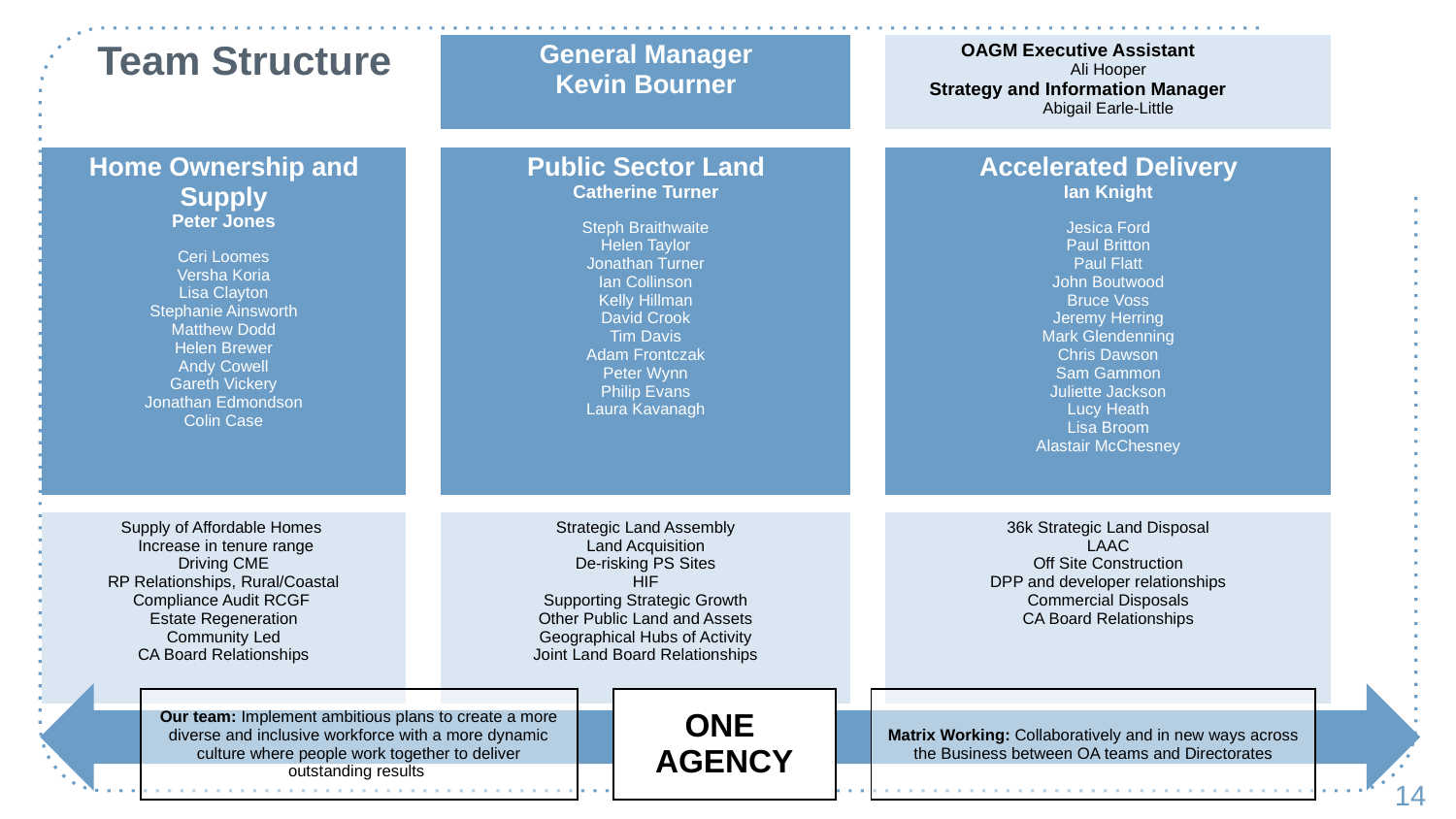

Team Structure
|  |  | General Manager Kevin Bourner |  | OAGM Executive Assistant Ali Hooper Strategy and Information Manager Abigail Earle-Little |
| --- | --- | --- | --- | --- |
|  |  |  |  |  |
| Home Ownership and Supply Peter Jones Ceri Loomes Versha Koria Lisa Clayton Stephanie Ainsworth Matthew Dodd Helen Brewer Andy Cowell Gareth Vickery Jonathan Edmondson Colin Case |  | Public Sector Land Catherine Turner Steph Braithwaite Helen Taylor Jonathan Turner Ian Collinson Kelly Hillman David Crook Tim Davis Adam Frontczak Peter Wynn Philip Evans Laura Kavanagh |  | Accelerated Delivery Ian Knight Jesica Ford Paul Britton Paul Flatt John Boutwood Bruce Voss Jeremy Herring Mark Glendenning Chris Dawson Sam Gammon Juliette Jackson Lucy Heath Lisa Broom Alastair McChesney |
|  |  |  |  |  |
| Supply of Affordable Homes Increase in tenure range Driving CME RP Relationships, Rural/Coastal Compliance Audit RCGF Estate Regeneration Community Led CA Board Relationships |  | Strategic Land Assembly Land Acquisition De-risking PS Sites HIF Supporting Strategic Growth Other Public Land and Assets Geographical Hubs of Activity Joint Land Board Relationships |  | 36k Strategic Land Disposal LAAC Off Site Construction DPP and developer relationships Commercial Disposals CA Board Relationships |

| Our team: Implement ambitious plans to create a more diverse and inclusive workforce with a more dynamic culture where people work together to deliver outstanding results |  | ONE AGENCY |  | Matrix Working: Collaboratively and in new ways across the Business between OA teams and Directorates |
| --- | --- | --- | --- | --- |
14